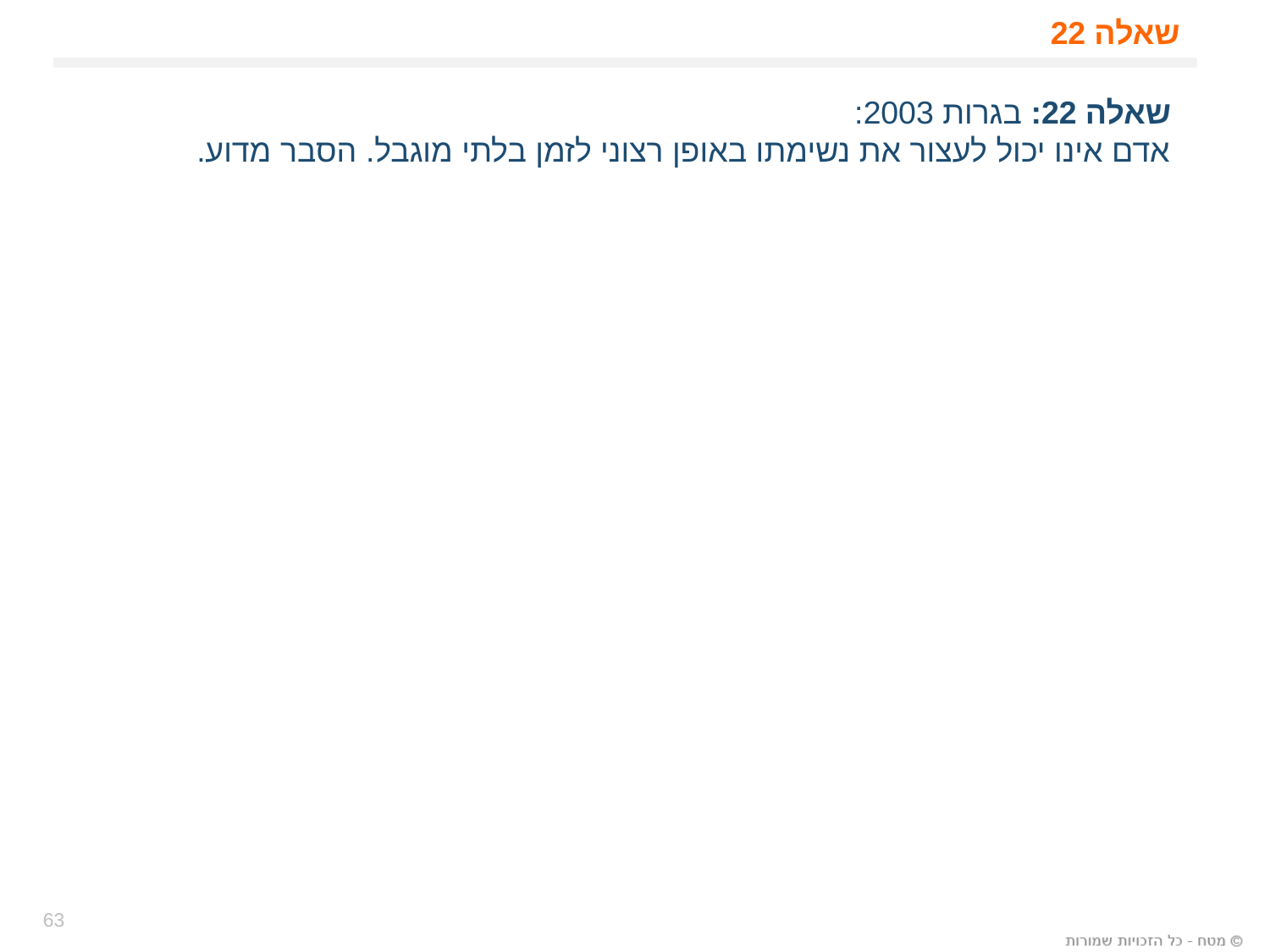

שאלה 22

שאלה 22: בגרות 2003:
אדם אינו יכול לעצור את נשימתו באופן רצוני לזמן בלתי מוגבל. הסבר מדוע.
63